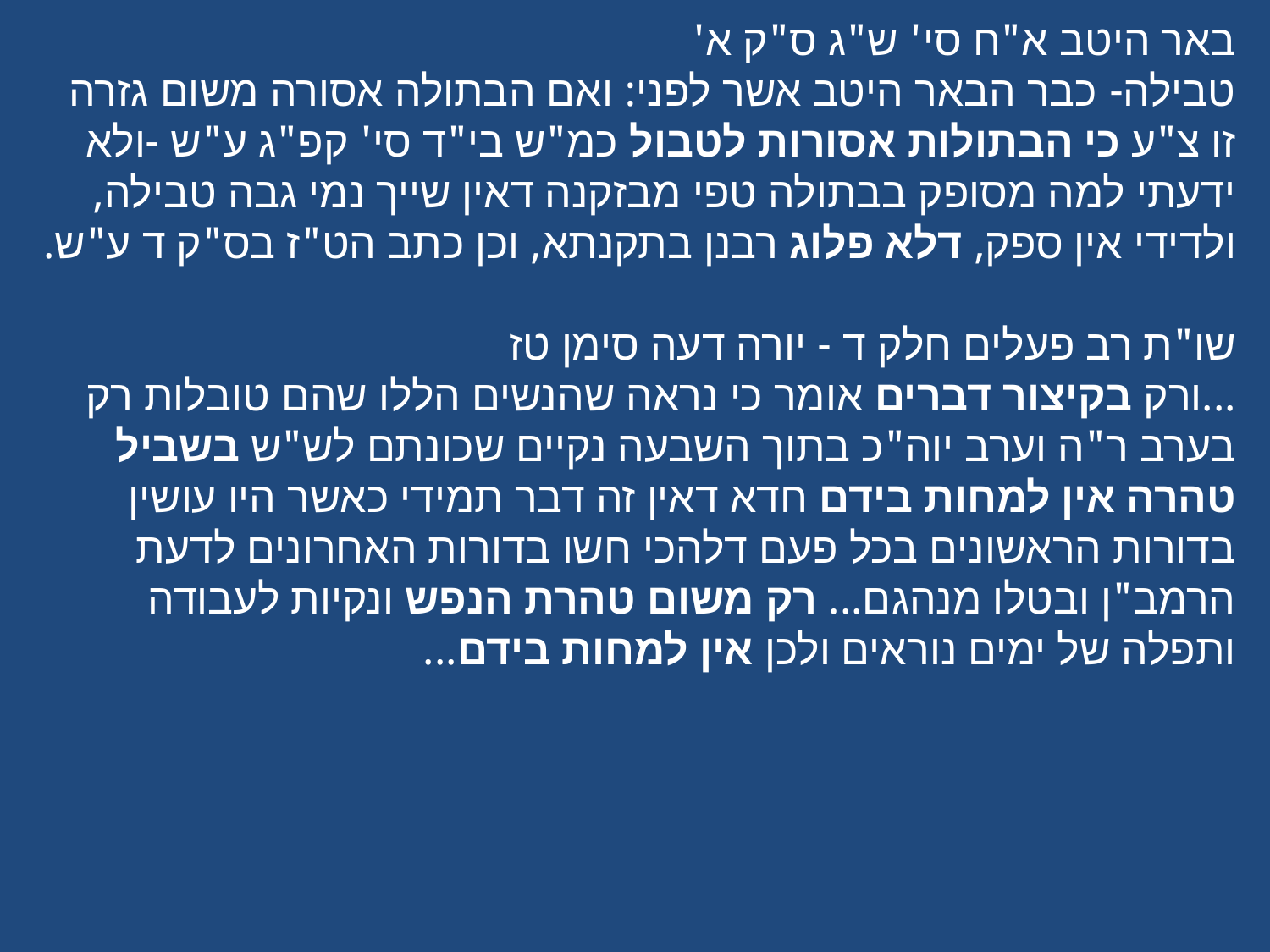

באר היטב א"ח סי' ש"ג ס"ק א'
טבילה- כבר הבאר היטב אשר לפני: ואם הבתולה אסורה משום גזרה זו צ"ע כי הבתולות אסורות לטבול כמ"ש בי"ד סי' קפ"ג ע"ש -ולא ידעתי למה מסופק בבתולה טפי מבזקנה דאין שייך נמי גבה טבילה, ולדידי אין ספק, דלא פלוג רבנן בתקנתא, וכן כתב הט"ז בס"ק ד ע"ש.

שו"ת רב פעלים חלק ד - יורה דעה סימן טז
...ורק בקיצור דברים אומר כי נראה שהנשים הללו שהם טובלות רק בערב ר"ה וערב יוה"כ בתוך השבעה נקיים שכונתם לש"ש בשביל טהרה אין למחות בידם חדא דאין זה דבר תמידי כאשר היו עושין בדורות הראשונים בכל פעם דלהכי חשו בדורות האחרונים לדעת הרמב"ן ובטלו מנהגם... רק משום טהרת הנפש ונקיות לעבודה ותפלה של ימים נוראים ולכן אין למחות בידם...